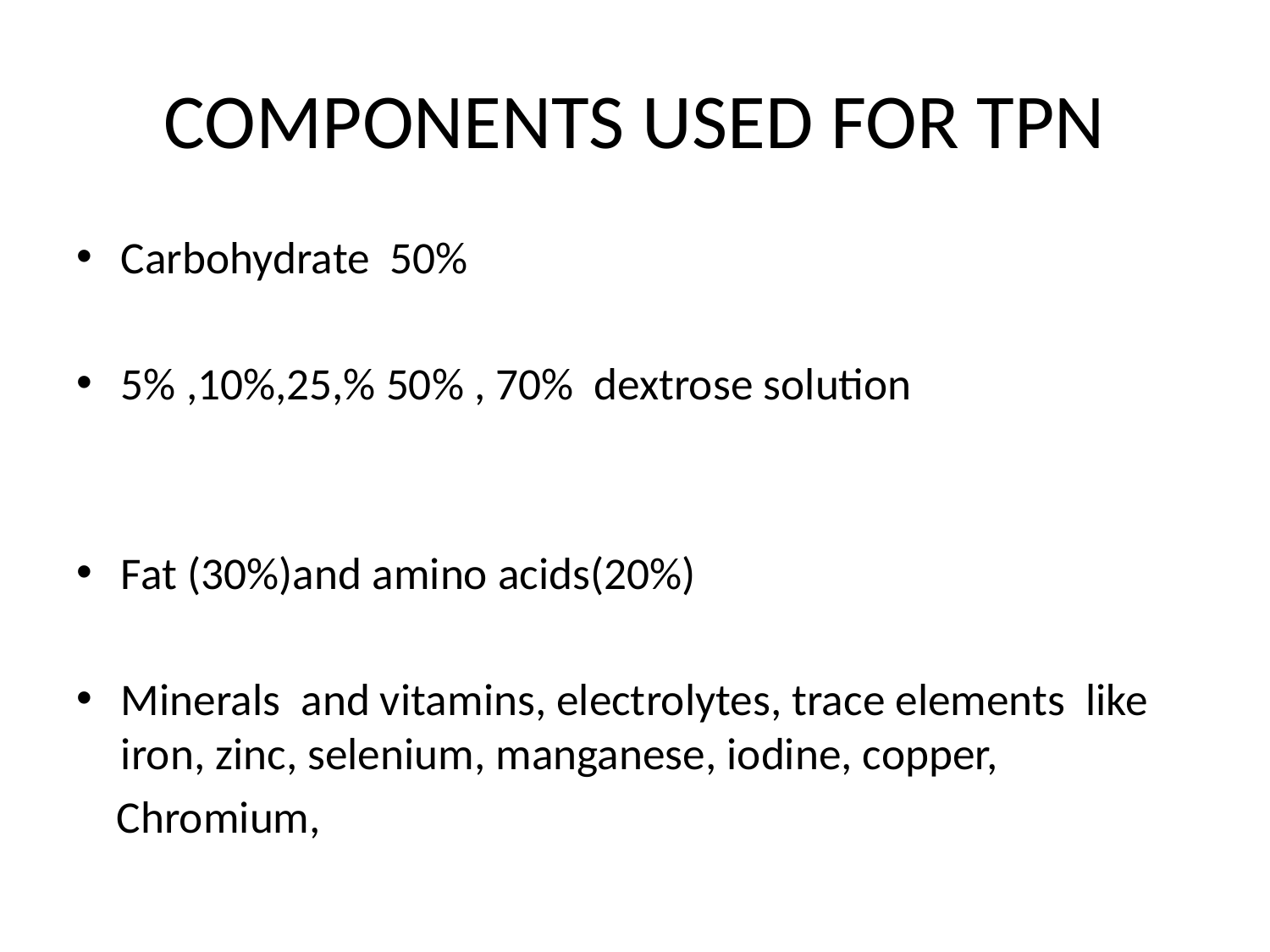

# COMPONENTS USED FOR TPN
Carbohydrate  50%

5% ,10%,25,% 50% , 70%  dextrose solution

Fat (30%)and amino acids(20%)

Minerals  and vitamins, electrolytes, trace elements  like iron, zinc, selenium, manganese, iodine, copper,
    Chromium,